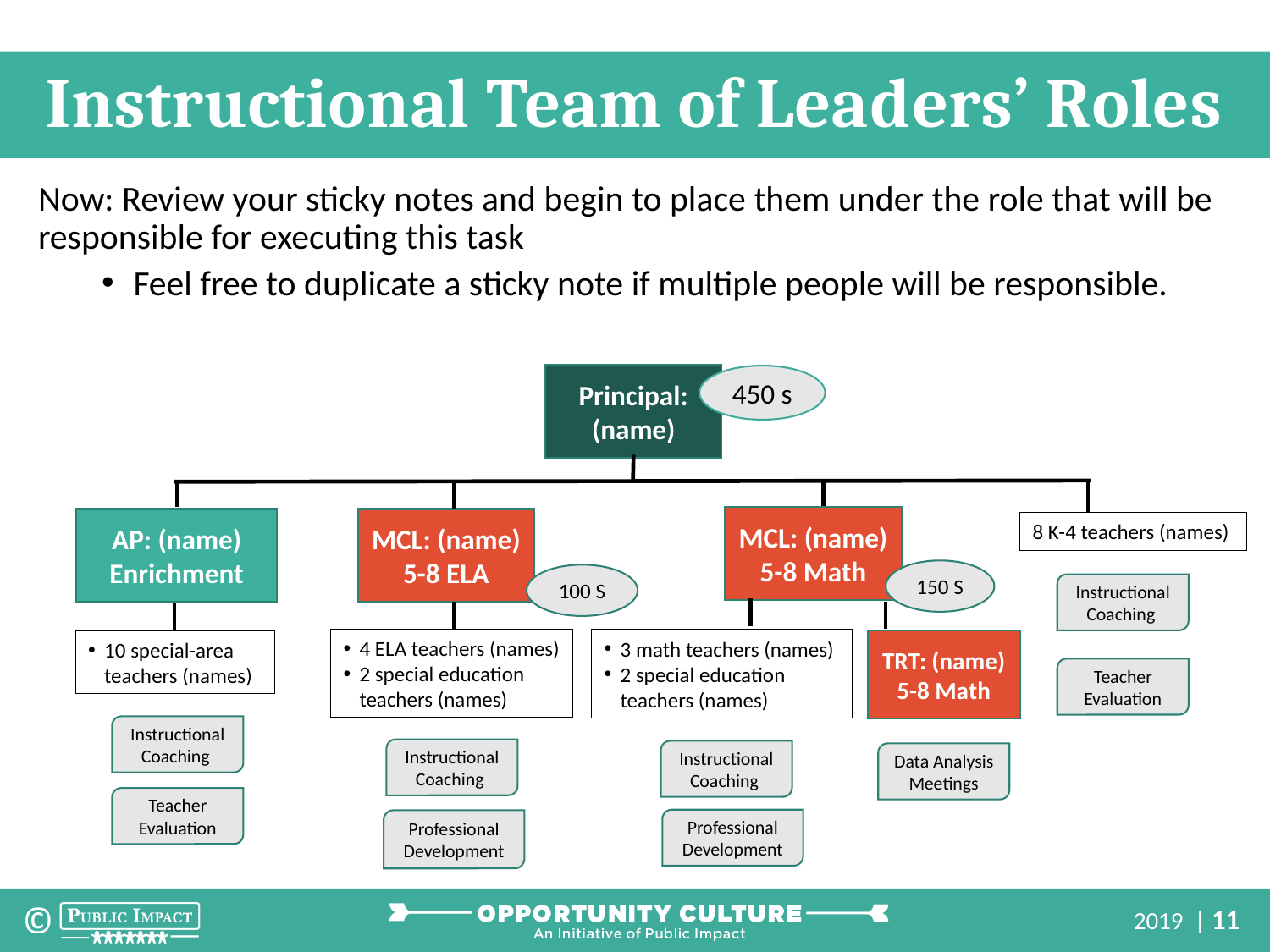

Instructional Team of Leaders’ Roles
Now: Review your sticky notes and begin to place them under the role that will be responsible for executing this task
Feel free to duplicate a sticky note if multiple people will be responsible.

Principal: (name)
MCL: (name)
5-8 Math
MCL: (name)
5-8 ELA
AP: (name) Enrichment
150 S
100 S
TRT: (name)
5-8 Math
450 s
8 K-4 teachers (names)
Instructional Coaching
4 ELA teachers (names)
2 special education teachers (names)
3 math teachers (names)
2 special education teachers (names)
10 special-area teachers (names)
Teacher Evaluation
Instructional Coaching
Instructional Coaching
Instructional Coaching
Data Analysis Meetings
Teacher Evaluation
Professional Development
Professional Development